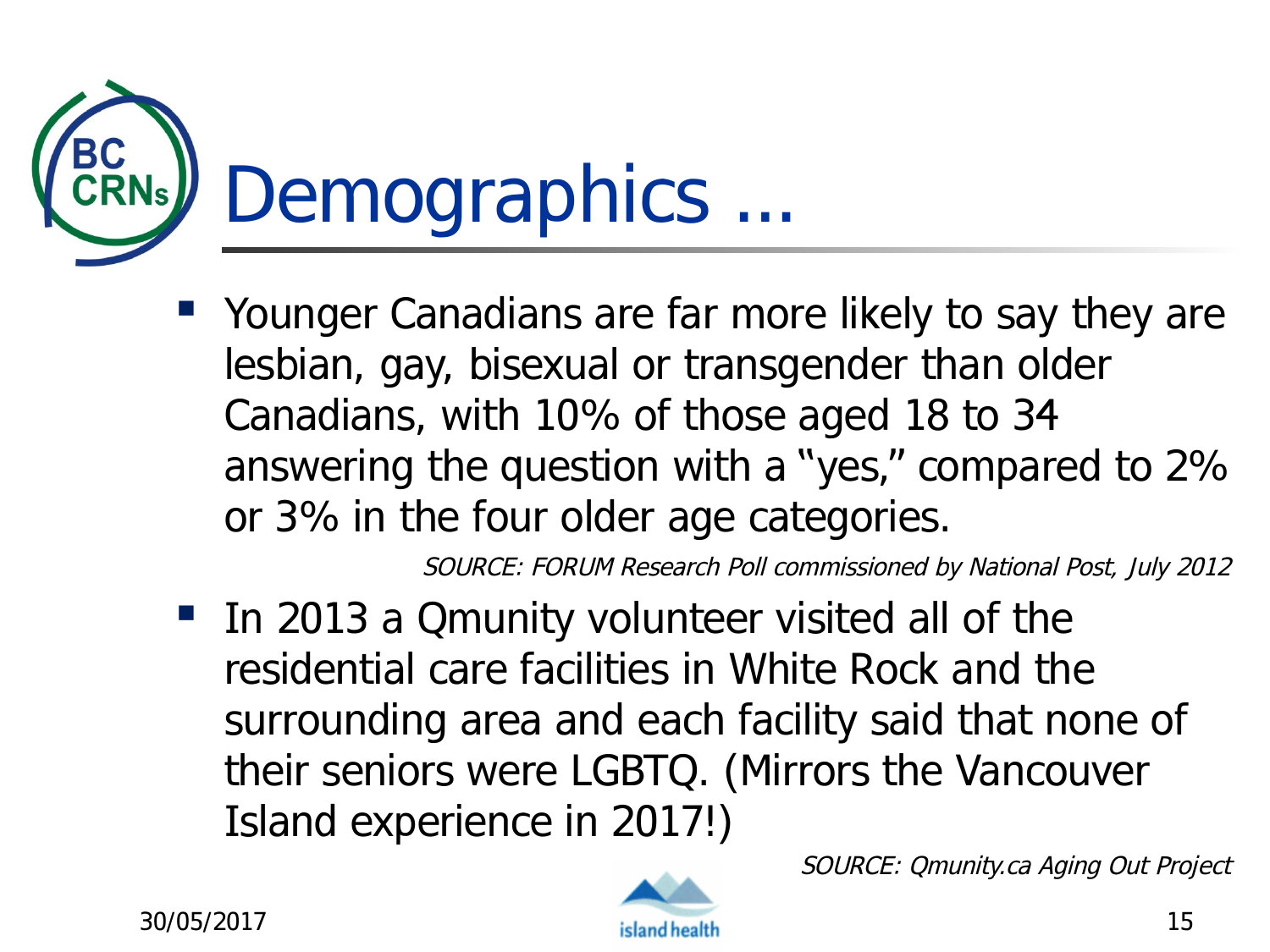

# Demographics …
Younger Canadians are far more likely to say they are lesbian, gay, bisexual or transgender than older Canadians, with 10% of those aged 18 to 34 answering the question with a “yes,” compared to 2% or 3% in the four older age categories.
SOURCE: FORUM Research Poll commissioned by National Post, July 2012
In 2013 a Qmunity volunteer visited all of the residential care facilities in White Rock and the surrounding area and each facility said that none of their seniors were LGBTQ. (Mirrors the Vancouver Island experience in 2017!)
SOURCE: Qmunity.ca Aging Out Project
30/05/2017
15